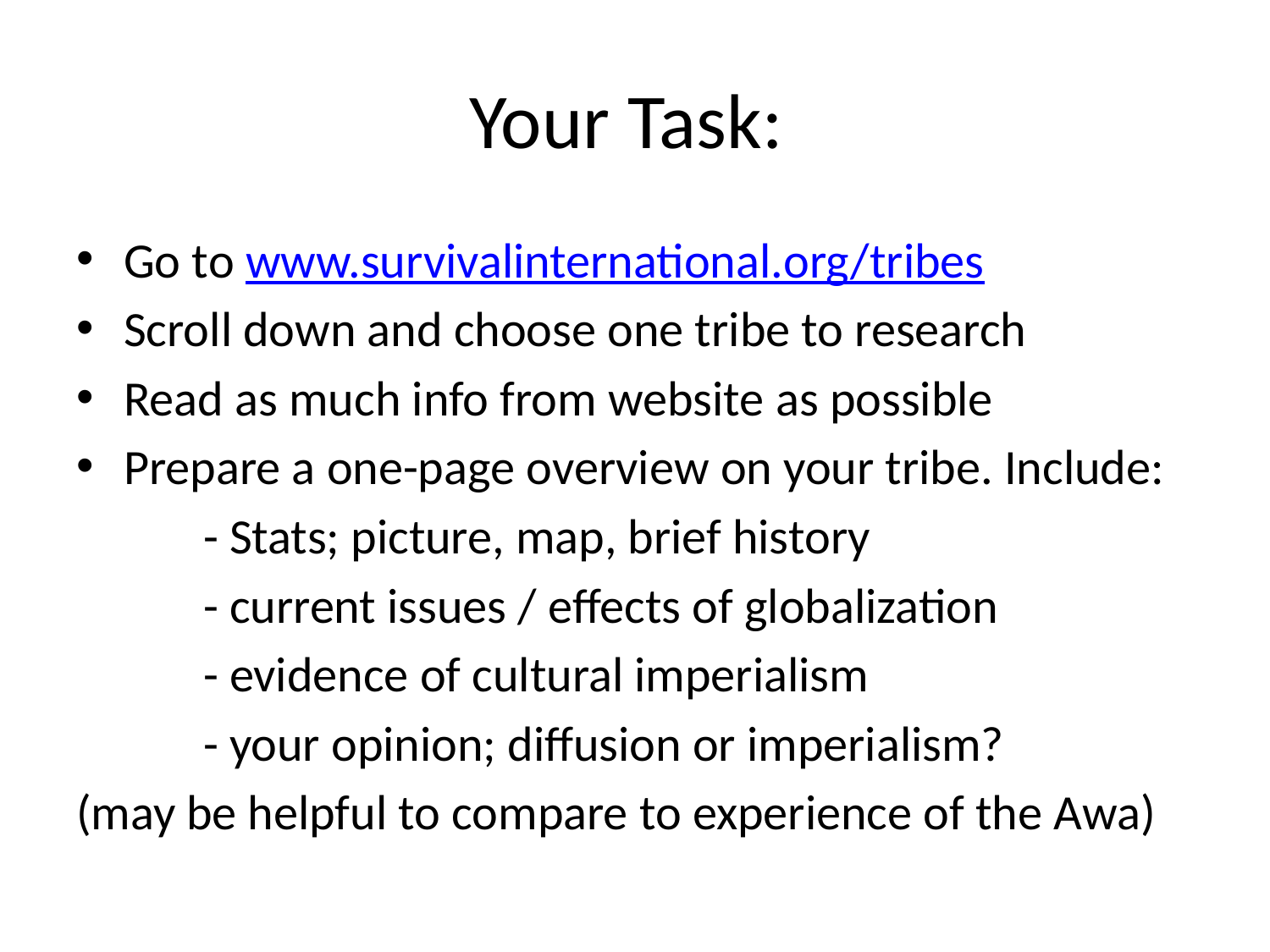

# Your Task:
Go to www.survivalinternational.org/tribes
Scroll down and choose one tribe to research
Read as much info from website as possible
Prepare a one-page overview on your tribe. Include:
	- Stats; picture, map, brief history
	- current issues / effects of globalization
	- evidence of cultural imperialism
	- your opinion; diffusion or imperialism?
(may be helpful to compare to experience of the Awa)